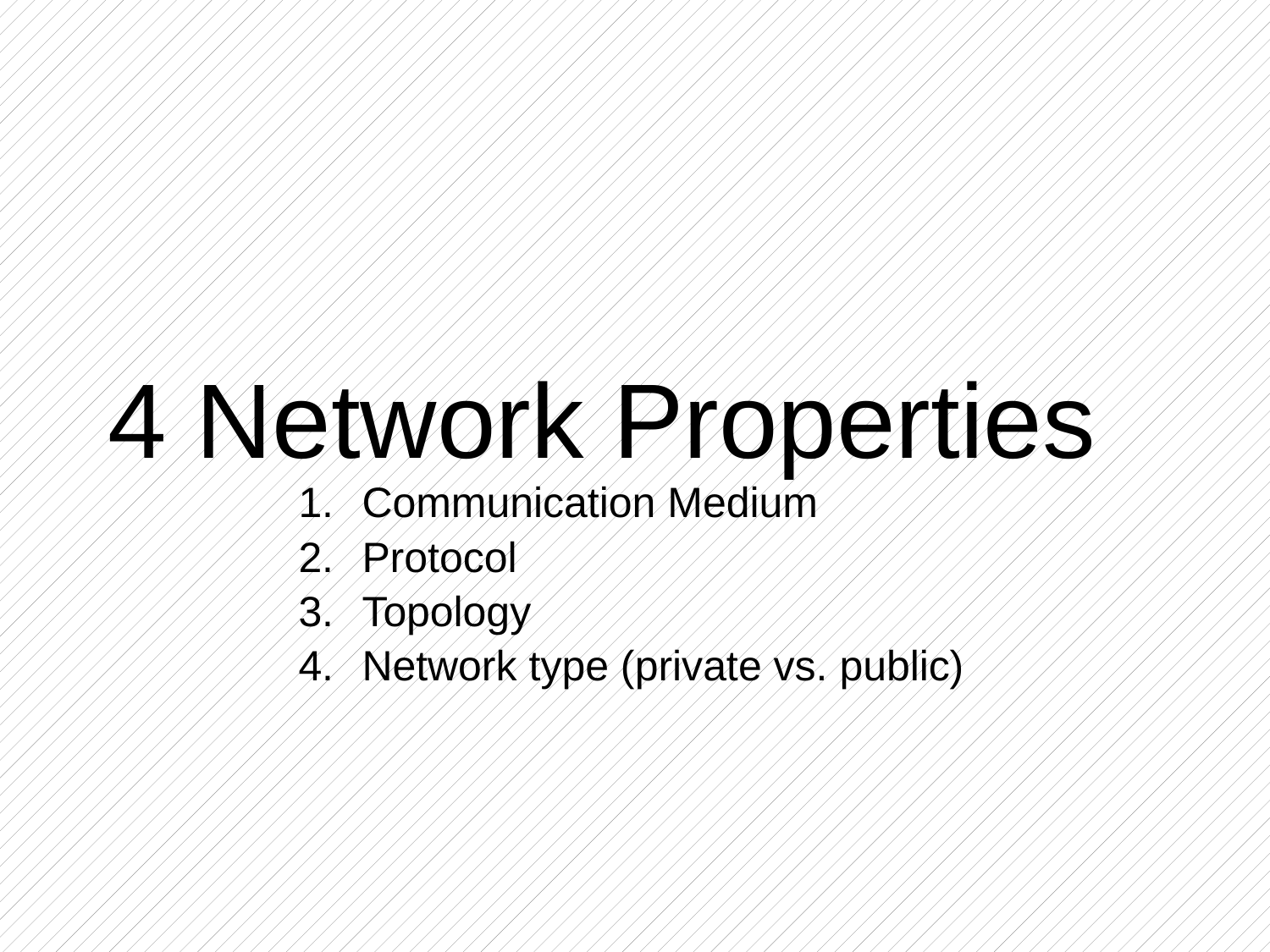

# 4 Network Properties
Communication Medium
Protocol
Topology
Network type (private vs. public)